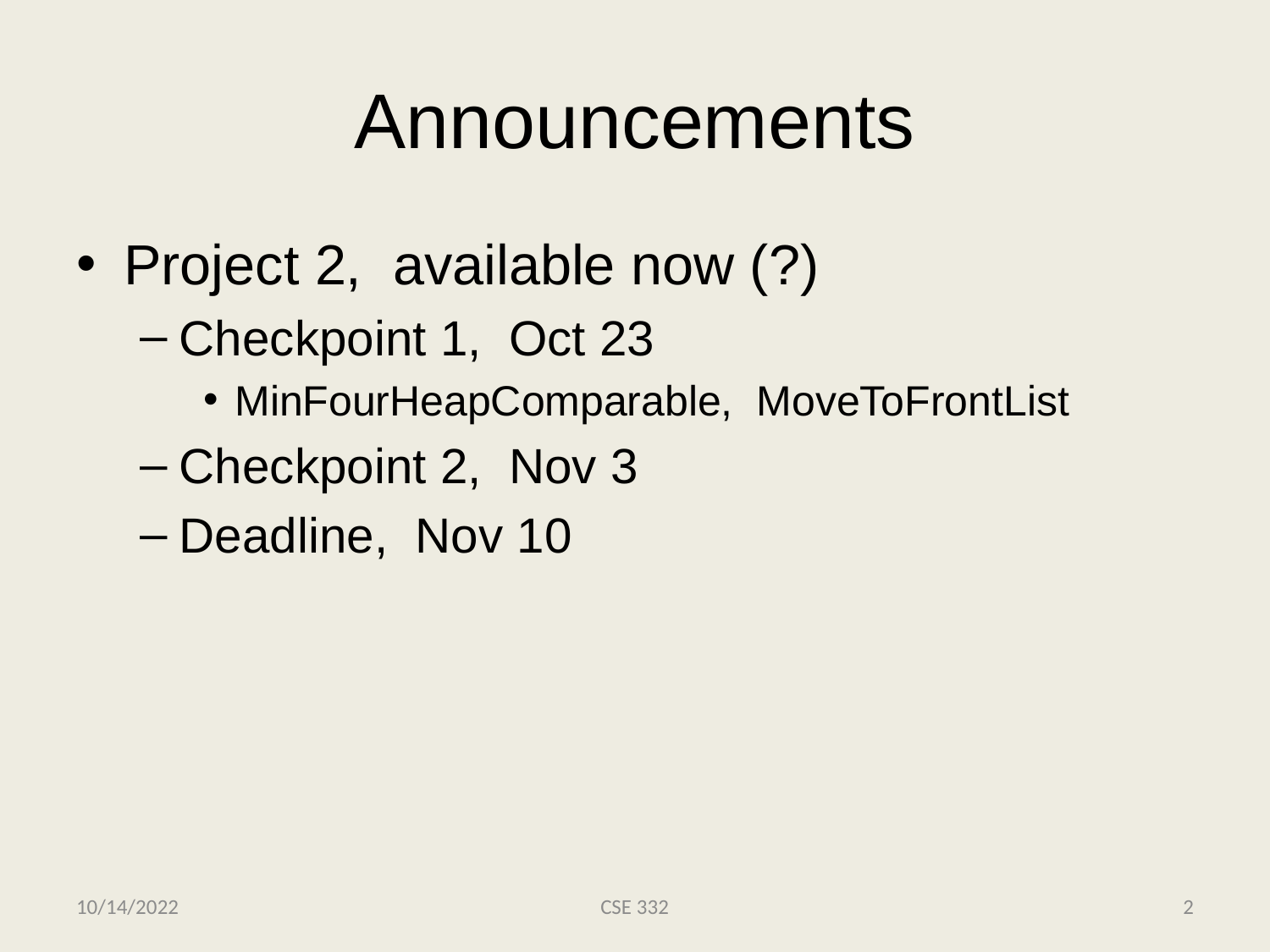

# Announcements
Project 2,  available now (?)
Checkpoint 1,  Oct 23
MinFourHeapComparable,  MoveToFrontList
Checkpoint 2,  Nov 3
Deadline,  Nov 10
10/14/2022
CSE 332
2